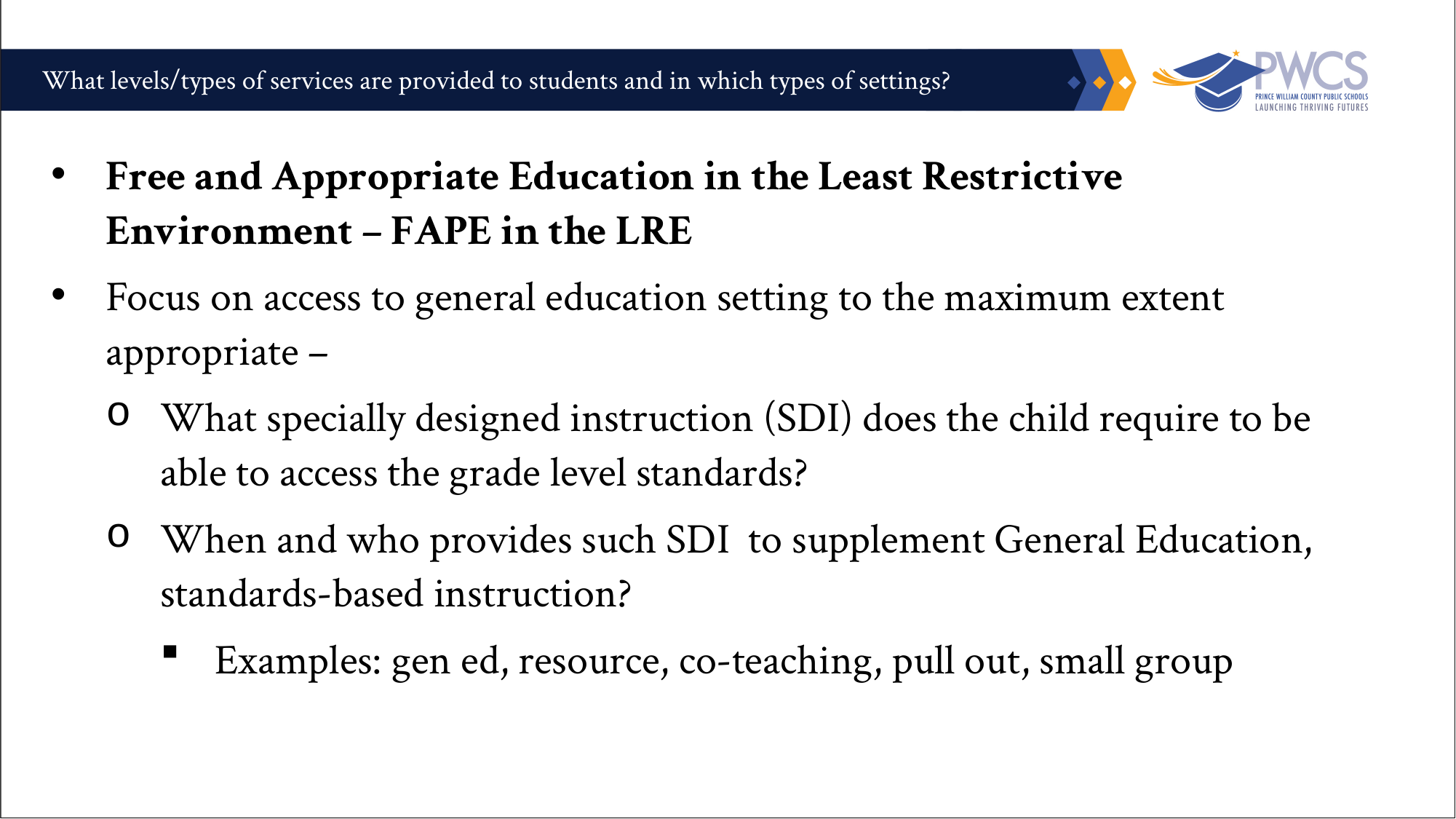

What levels/types of services are provided to students and in which types of settings?

Free and Appropriate Education in the Least Restrictive Environment – FAPE in the LRE
Focus on access to general education setting to the maximum extent appropriate –
What specially designed instruction (SDI) does the child require to be able to access the grade level standards?
When and who provides such SDI  to supplement General Education, standards-based instruction?
Examples: gen ed, resource, co-teaching, pull out, small group